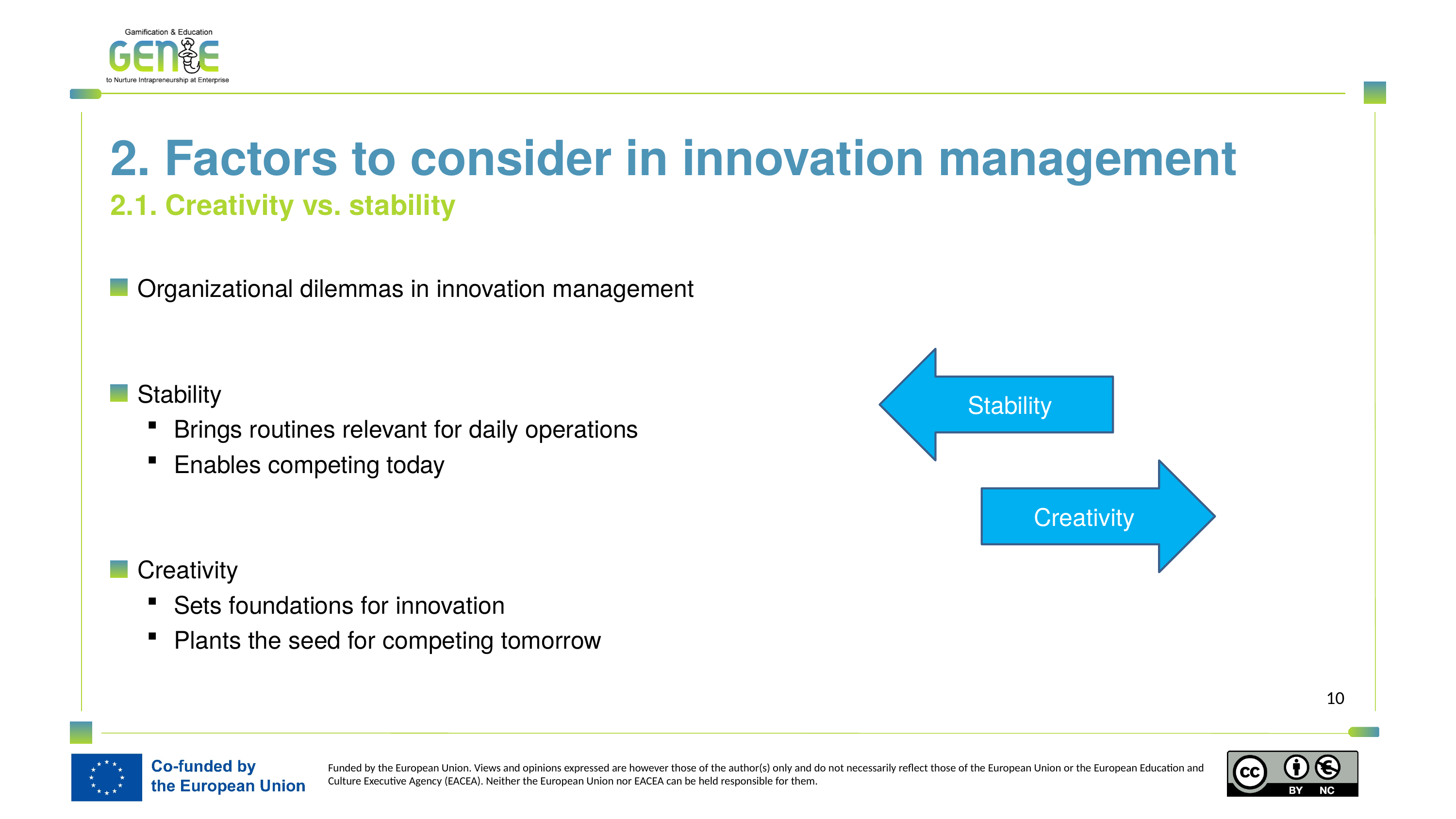

2. Factors to consider in innovation management
2.1. Creativity vs. stability
Organizational dilemmas in innovation management

Stability
Brings routines relevant for daily operations
Enables competing today

Creativity
Sets foundations for innovation
Plants the seed for competing tomorrow
Stability
Creativity